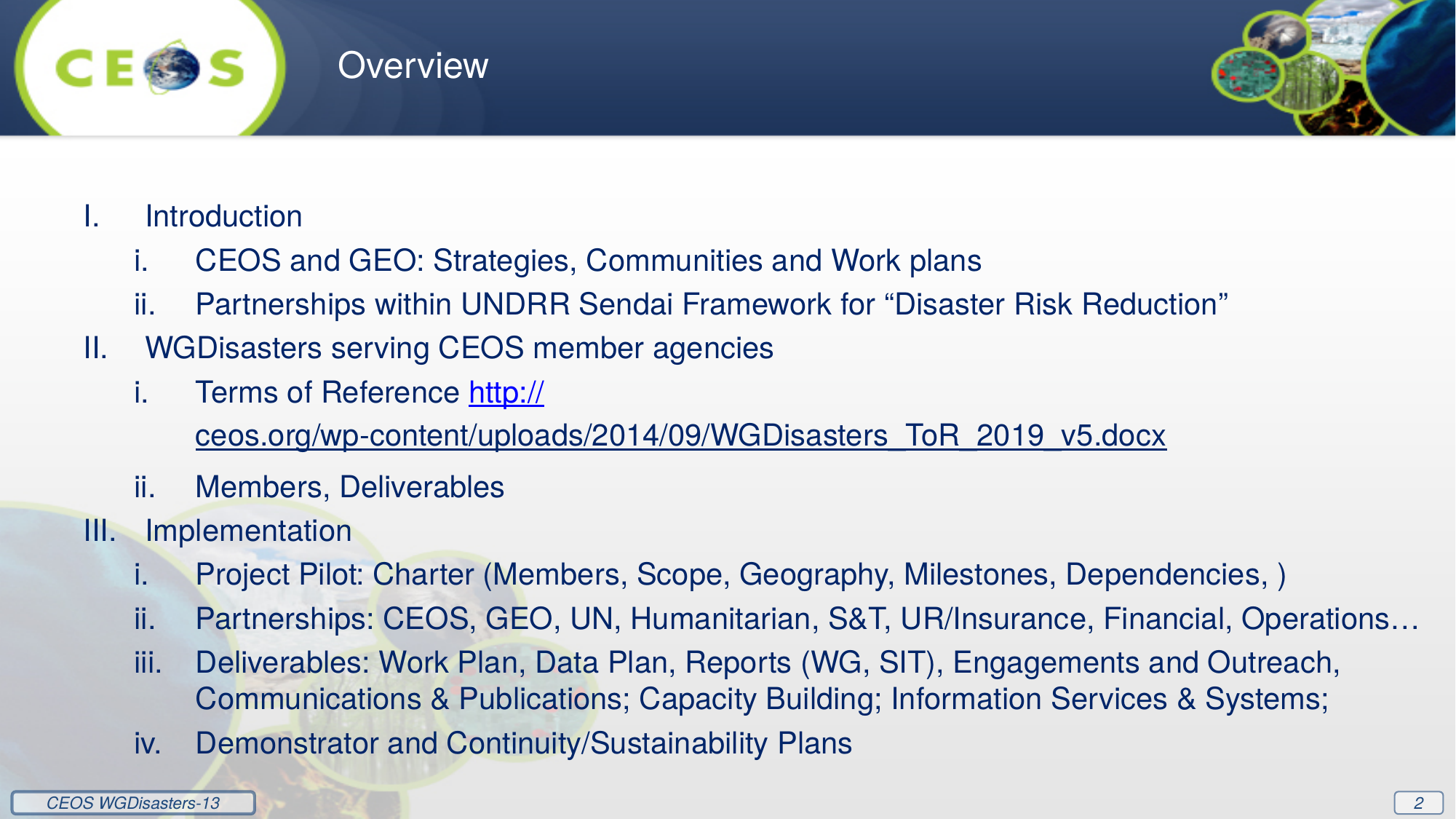

Overview
Introduction
CEOS and GEO: Strategies, Communities and Work plans
Partnerships within UNDRR Sendai Framework for “Disaster Risk Reduction”
WGDisasters serving CEOS member agencies
Terms of Reference http://ceos.org/wp-content/uploads/2014/09/WGDisasters_ToR_2019_v5.docx
Members, Deliverables
Implementation
Project Pilot: Charter (Members, Scope, Geography, Milestones, Dependencies, )
Partnerships: CEOS, GEO, UN, Humanitarian, S&T, UR/Insurance, Financial, Operations…
Deliverables: Work Plan, Data Plan, Reports (WG, SIT), Engagements and Outreach, Communications & Publications; Capacity Building; Information Services & Systems;
Demonstrator and Continuity/Sustainability Plans

2